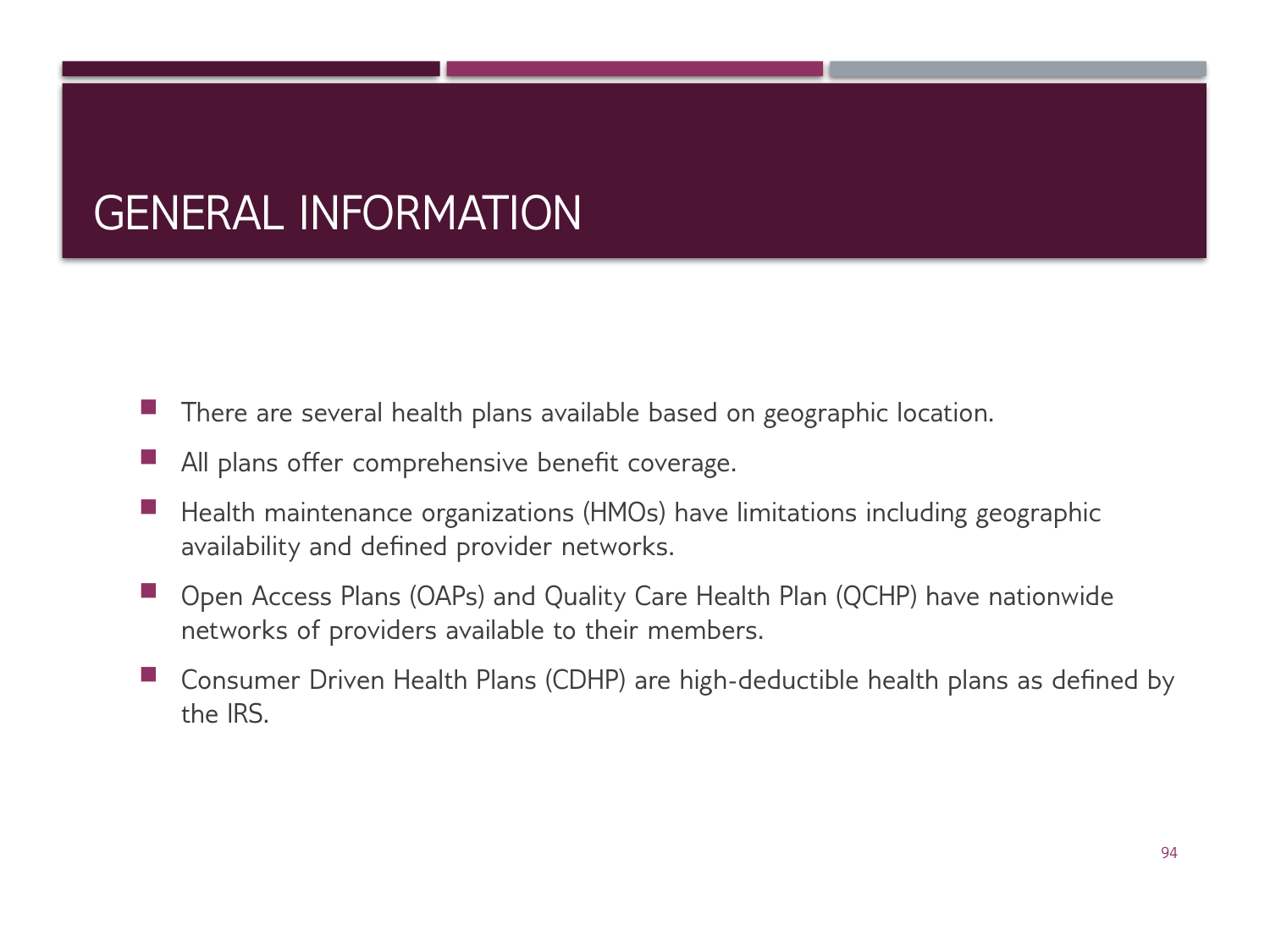

# General Information
There are several health plans available based on geographic location.
All plans offer comprehensive benefit coverage.
Health maintenance organizations (HMOs) have limitations including geographic availability and defined provider networks.
Open Access Plans (OAPs) and Quality Care Health Plan (QCHP) have nationwide networks of providers available to their members.
Consumer Driven Health Plans (CDHP) are high-deductible health plans as defined by the IRS.
94